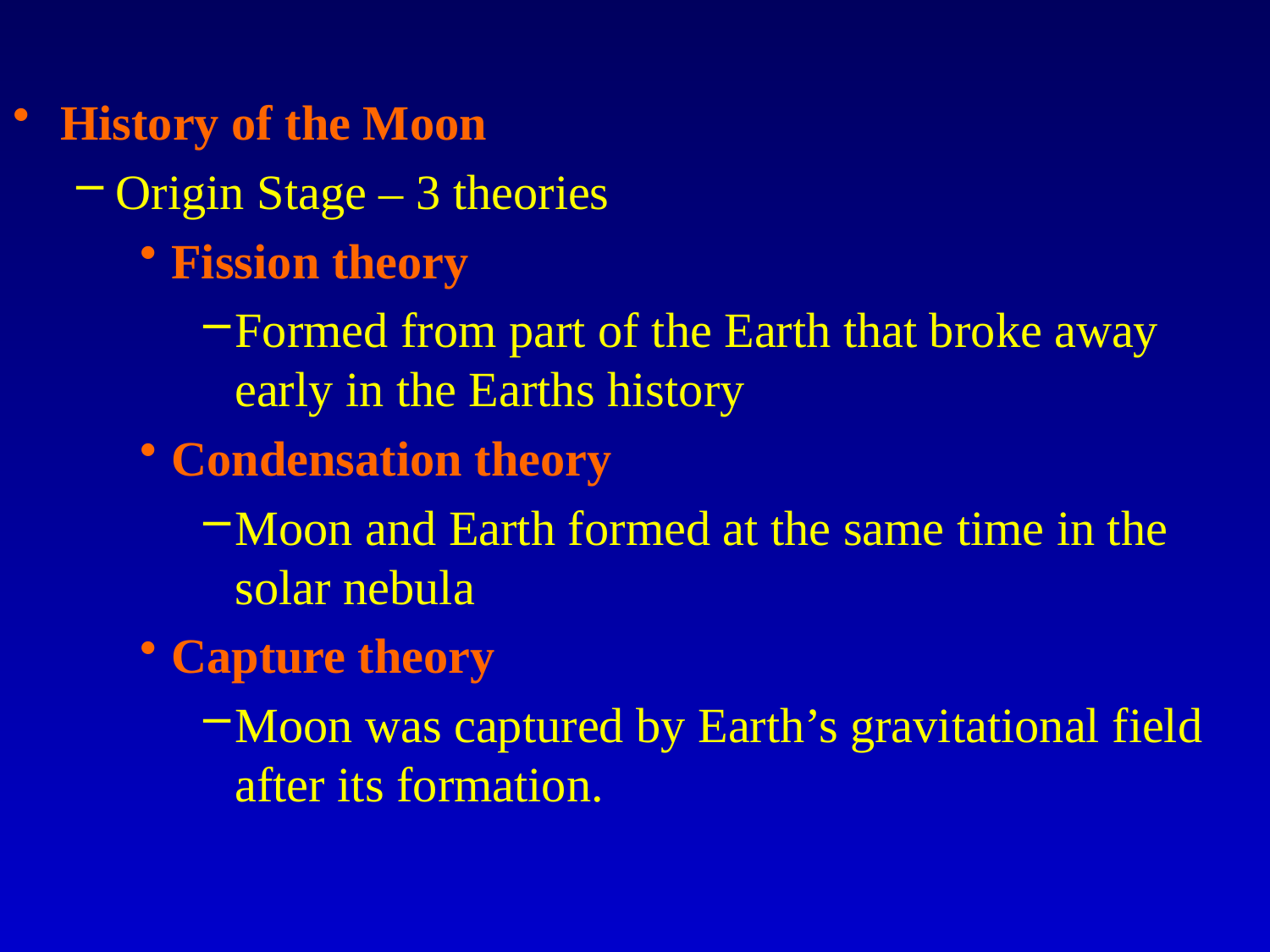

History of the Moon
Origin Stage – 3 theories
Fission theory
Formed from part of the Earth that broke away early in the Earths history
Condensation theory
Moon and Earth formed at the same time in the solar nebula
Capture theory
Moon was captured by Earth’s gravitational field after its formation.
#